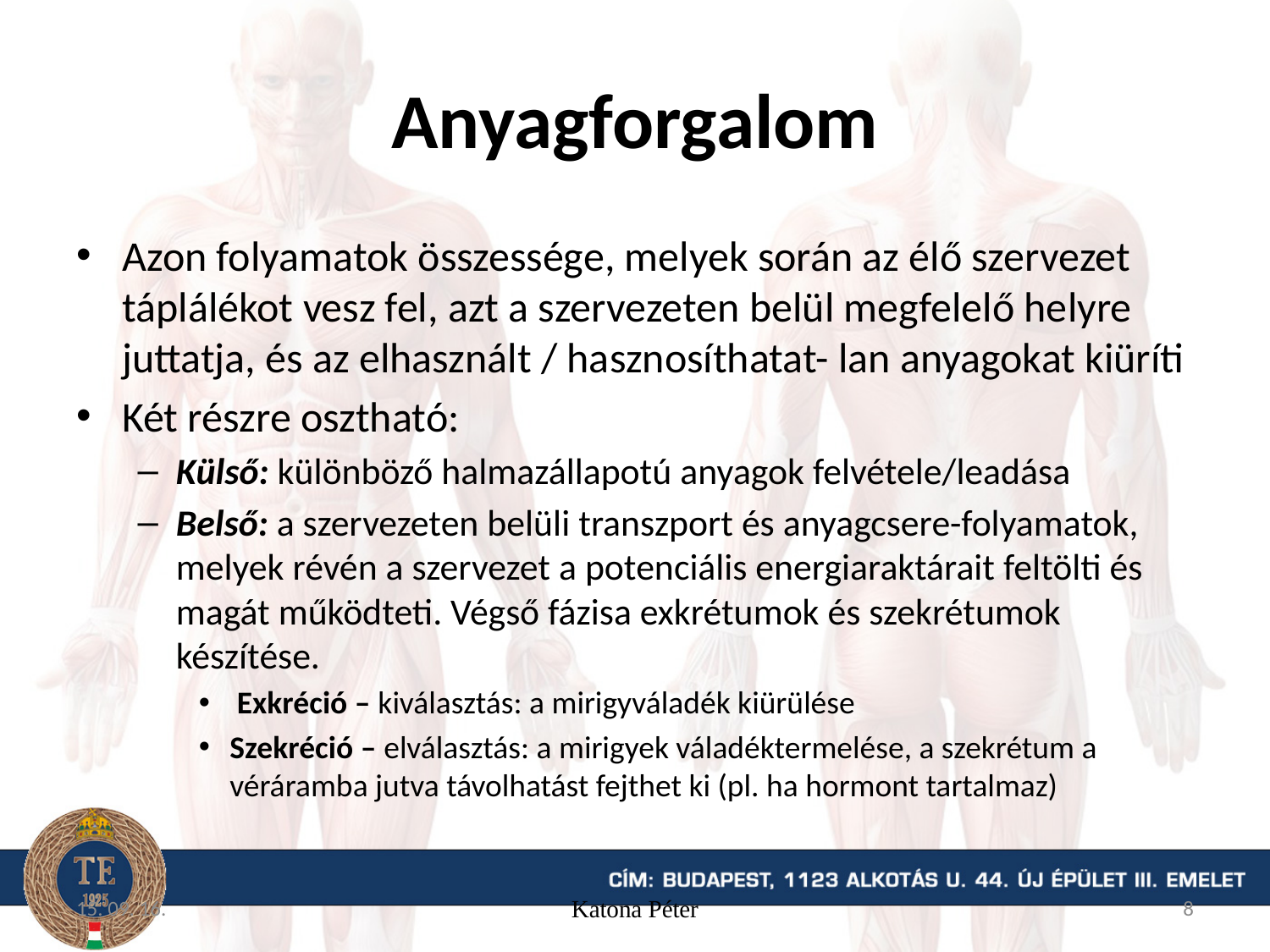

# Anyagforgalom
Azon folyamatok összessége, melyek során az élő szervezet táplálékot vesz fel, azt a szervezeten belül megfelelő helyre juttatja, és az elhasznált / hasznosíthatat- lan anyagokat kiüríti
Két részre osztható:
Külső: különböző halmazállapotú anyagok felvétele/leadása
Belső: a szervezeten belüli transzport és anyagcsere-folyamatok, melyek révén a szervezet a potenciális energiaraktárait feltölti és magát működteti. Végső fázisa exkrétumok és szekrétumok készítése.
 Exkréció – kiválasztás: a mirigyváladék kiürülése
Szekréció – elválasztás: a mirigyek váladéktermelése, a szekrétum a véráramba jutva távolhatást fejthet ki (pl. ha hormont tartalmaz)
15. 09. 16.
Katona Péter
8